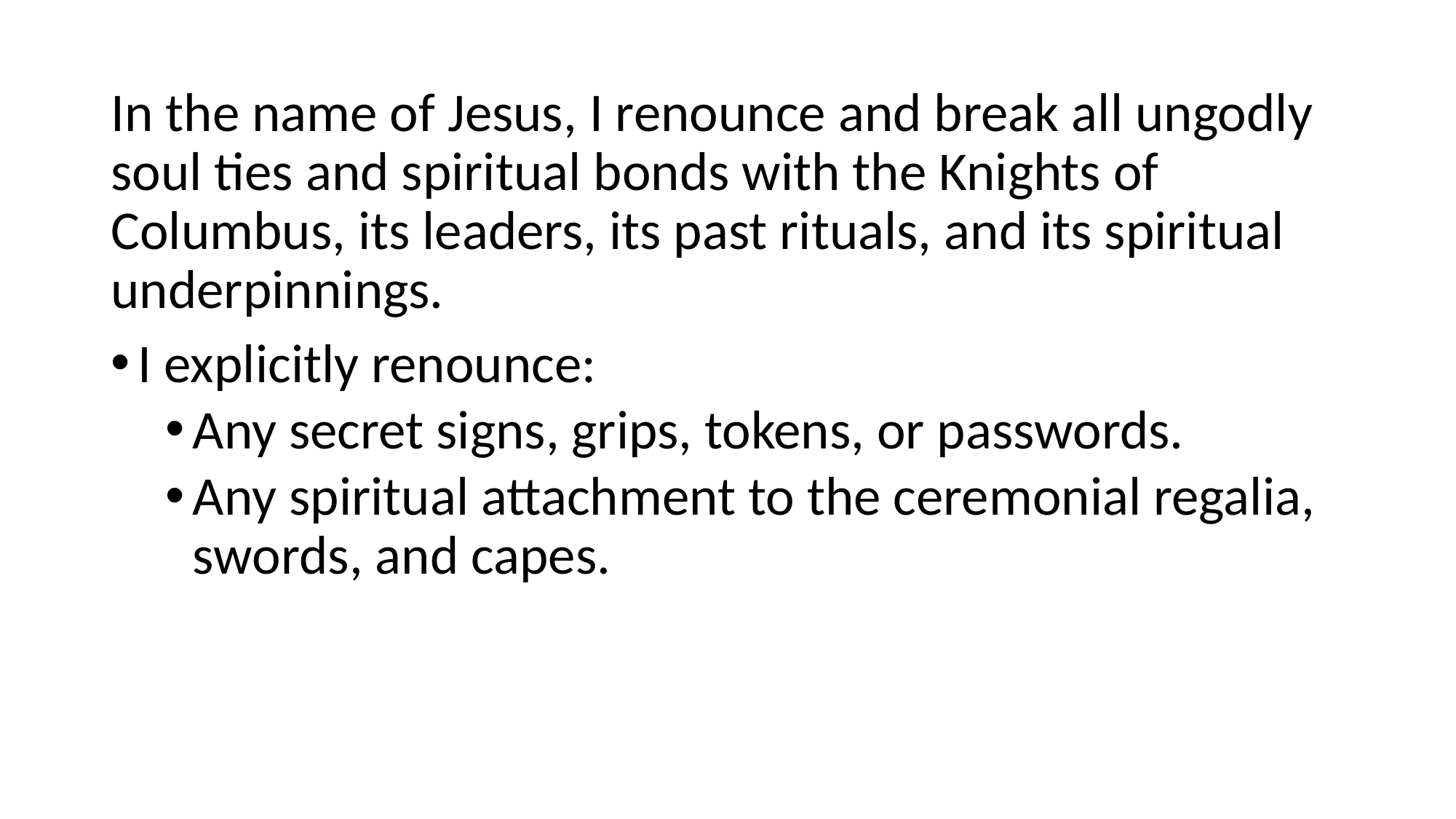

In the name of Jesus, I renounce and break all ungodly soul ties and spiritual bonds with the Knights of Columbus, its leaders, its past rituals, and its spiritual underpinnings.
I explicitly renounce:
Any secret signs, grips, tokens, or passwords.
Any spiritual attachment to the ceremonial regalia, swords, and capes.